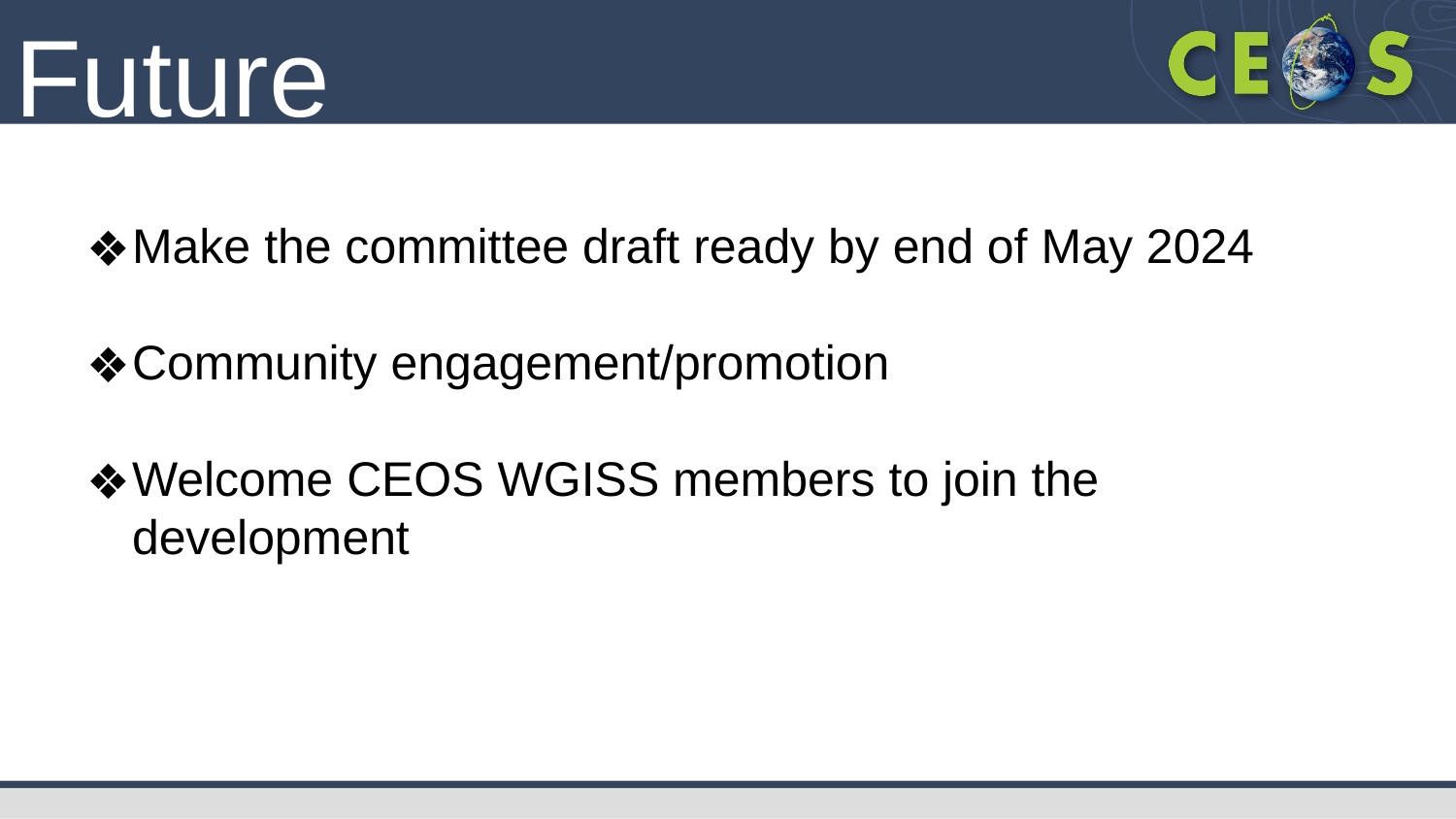

# Future work

Make the committee draft ready by end of May 2024

Community engagement/promotion

Welcome CEOS WGISS members to join the development